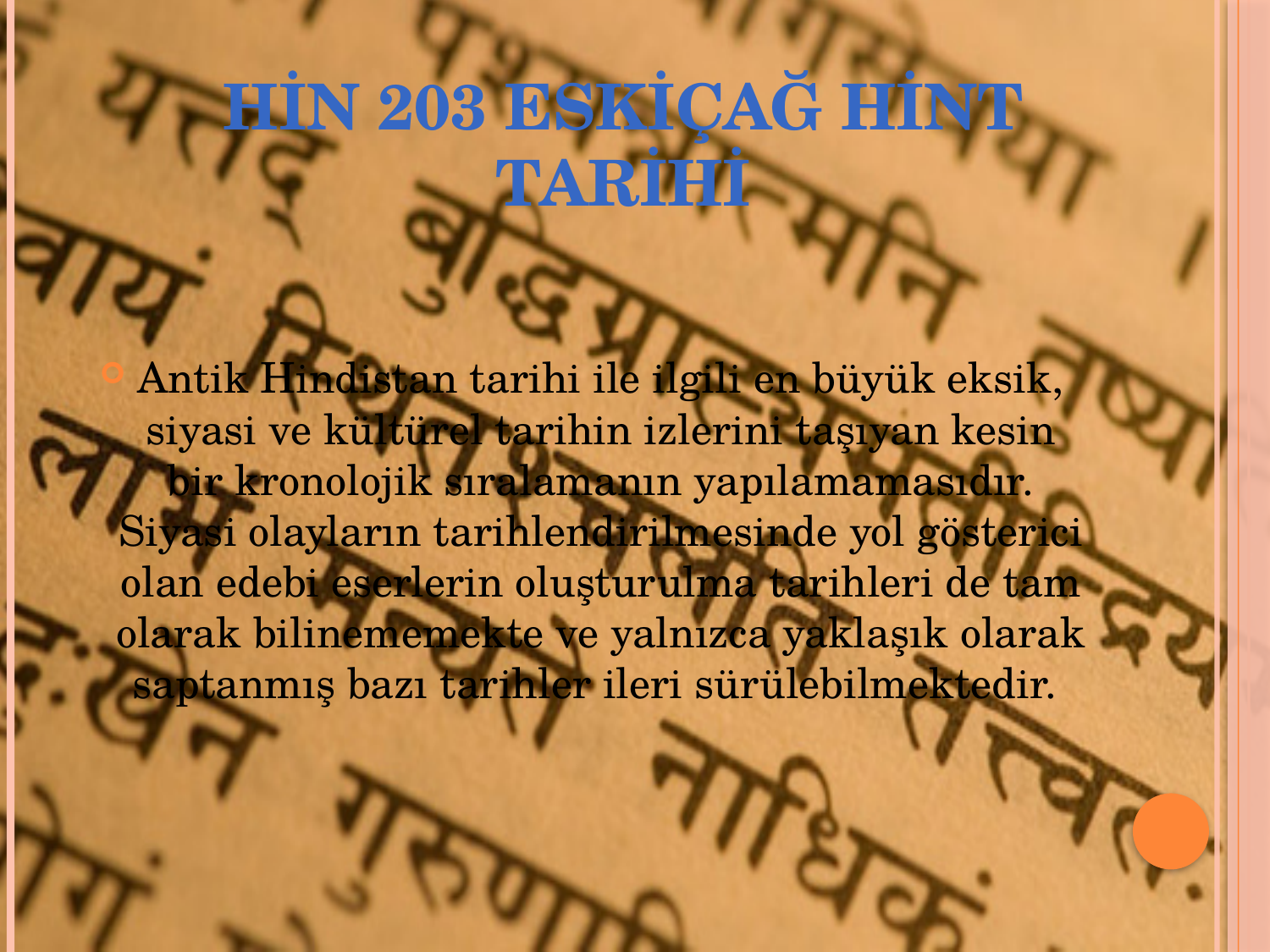

# Hin 203 eskiçağ hint tarihi

Antik Hindistan tarihi ile ilgili en büyük eksik, siyasi ve kültürel tarihin izlerini taşıyan kesin bir kronolojik sıralamanın yapılamamasıdır. Siyasi olayların tarihlendirilmesinde yol gösterici olan edebi eserlerin oluşturulma tarihleri de tam olarak bilinememekte ve yalnızca yaklaşık olarak saptanmış bazı tarihler ileri sürülebilmektedir.